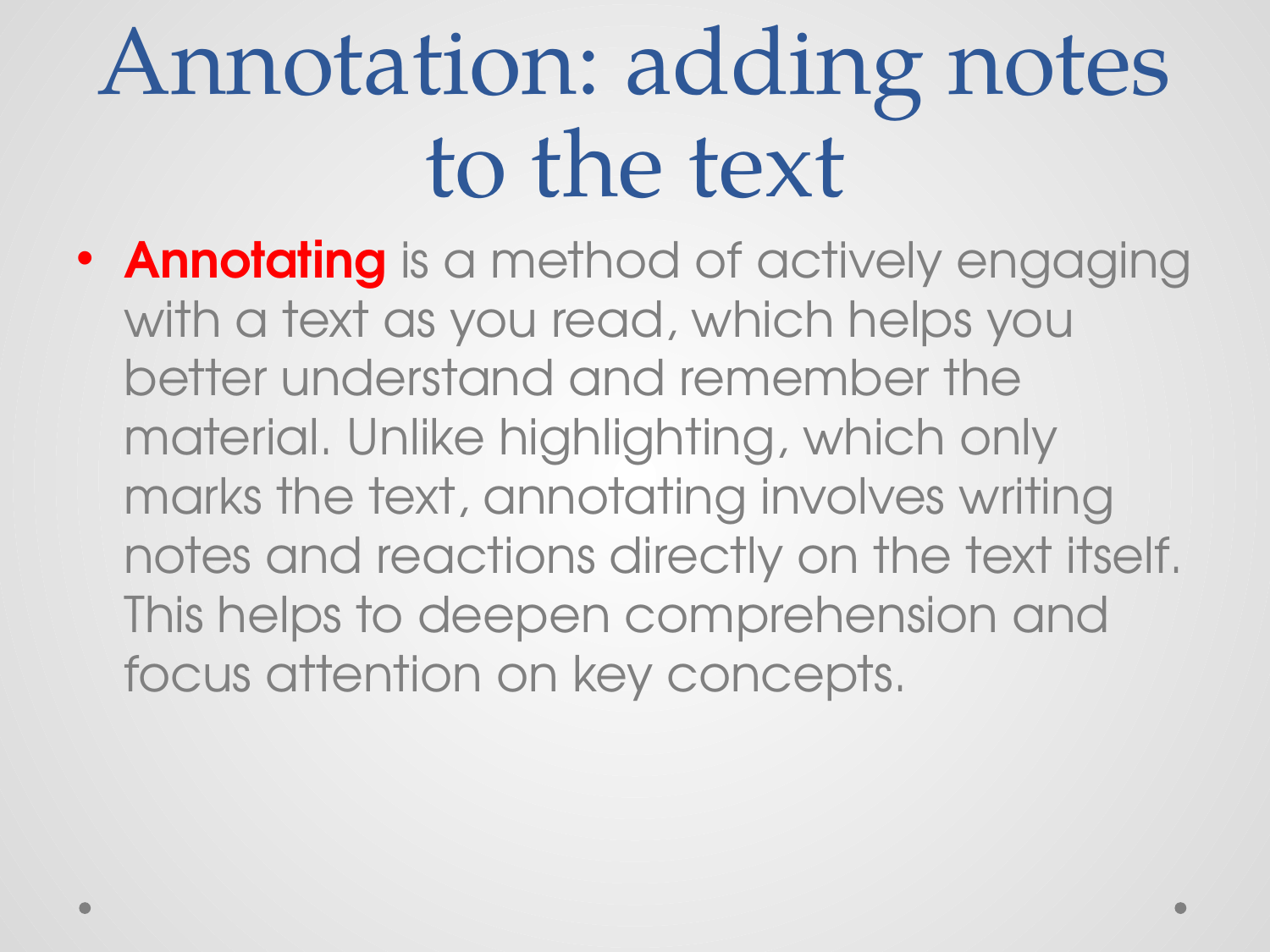

# Annotation: adding notes to the text
Annotating is a method of actively engaging with a text as you read, which helps you better understand and remember the material. Unlike highlighting, which only marks the text, annotating involves writing notes and reactions directly on the text itself. This helps to deepen comprehension and focus attention on key concepts.